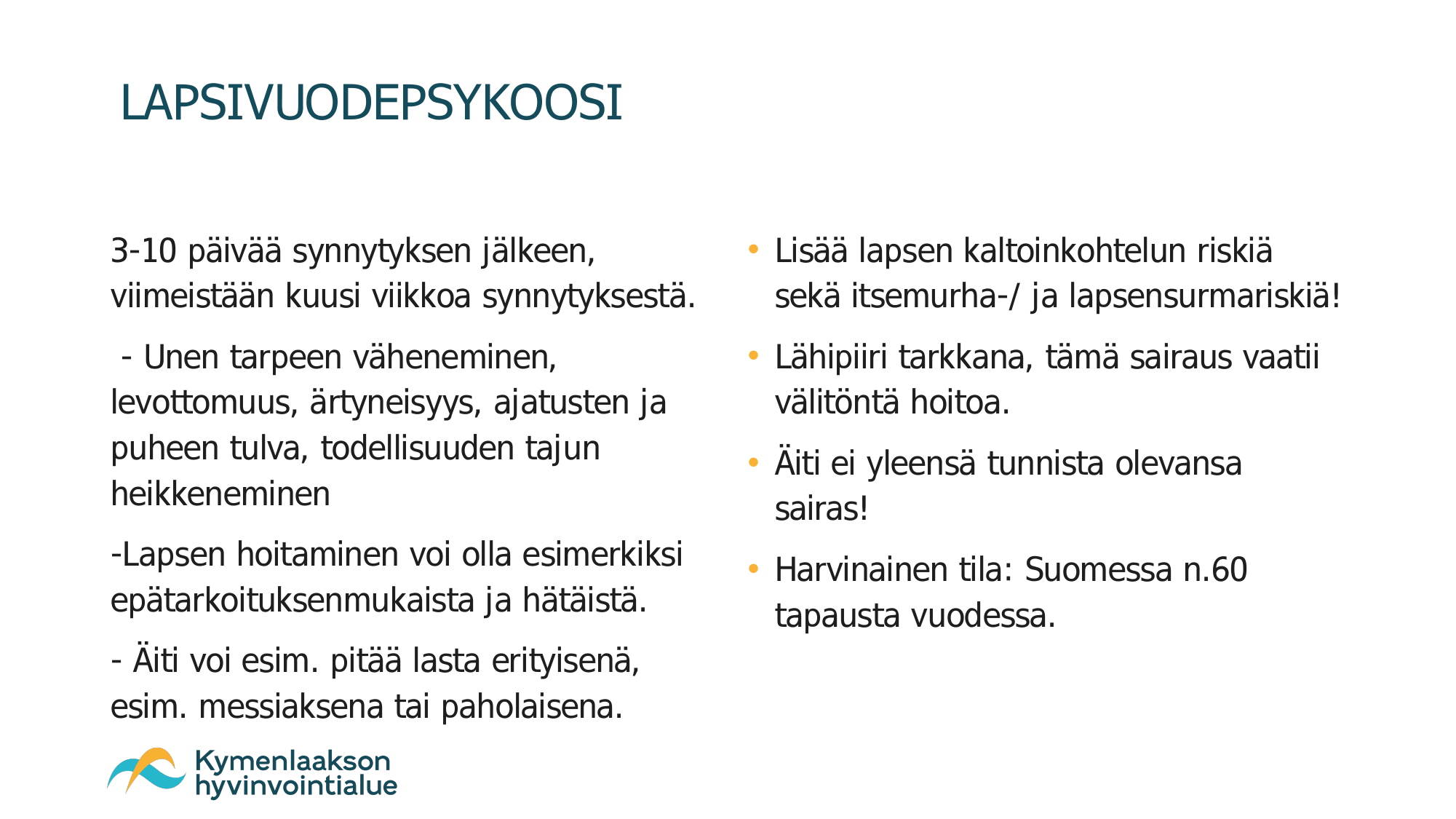

# LAPSIVUODEPSYKOOSI
3-10 päivää synnytyksen jälkeen, viimeistään kuusi viikkoa synnytyksestä.
 - Unen tarpeen väheneminen, levottomuus, ärtyneisyys, ajatusten ja puheen tulva, todellisuuden tajun heikkeneminen
-Lapsen hoitaminen voi olla esimerkiksi epätarkoituksenmukaista ja hätäistä.
- Äiti voi esim. pitää lasta erityisenä, esim. messiaksena tai paholaisena.

Lisää lapsen kaltoinkohtelun riskiä sekä itsemurha-/ ja lapsensurmariskiä!
Lähipiiri tarkkana, tämä sairaus vaatii välitöntä hoitoa.
Äiti ei yleensä tunnista olevansa sairas!
Harvinainen tila: Suomessa n.60 tapausta vuodessa.